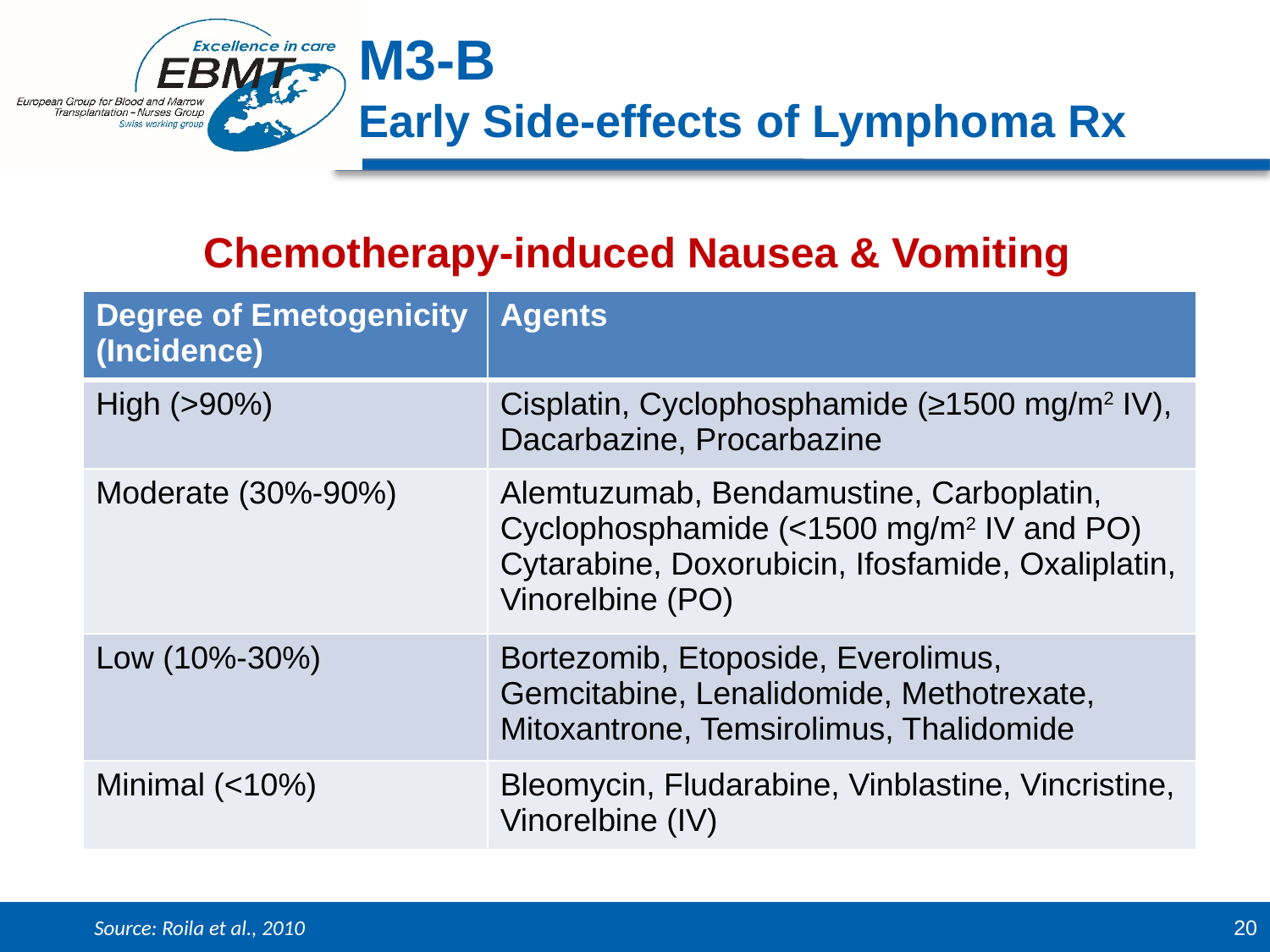

M3-B
Early Side-effects of Lymphoma Rx
Chemotherapy-induced Nausea & Vomiting
| Degree of Emetogenicity (Incidence) | Agents |
| --- | --- |
| High (>90%) | Cisplatin, Cyclophosphamide (≥1500 mg/m2 IV), Dacarbazine, Procarbazine |
| Moderate (30%-90%) | Alemtuzumab, Bendamustine, Carboplatin, Cyclophosphamide (<1500 mg/m2 IV and PO) Cytarabine, Doxorubicin, Ifosfamide, Oxaliplatin, Vinorelbine (PO) |
| Low (10%-30%) | Bortezomib, Etoposide, Everolimus, Gemcitabine, Lenalidomide, Methotrexate, Mitoxantrone, Temsirolimus, Thalidomide |
| Minimal (<10%) | Bleomycin, Fludarabine, Vinblastine, Vincristine, Vinorelbine (IV) |
Source: Roila et al., 2010